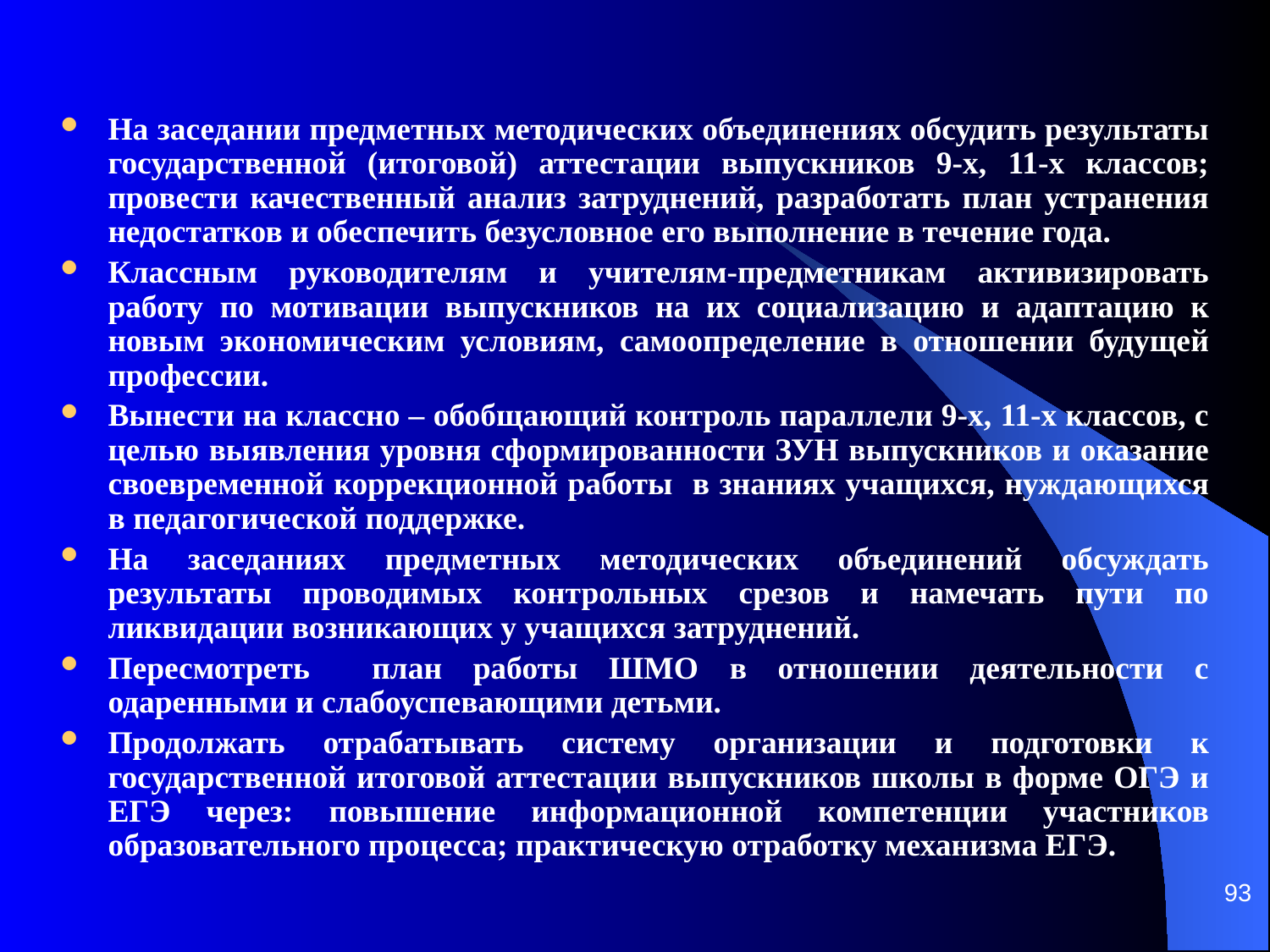

#
На заседании предметных методических объединениях обсудить результаты государственной (итоговой) аттестации выпускников 9-х, 11-х классов; провести качественный анализ затруднений, разработать план устранения недостатков и обеспечить безусловное его выполнение в течение года.
Классным руководителям и учителям-предметникам активизировать работу по мотивации выпускников на их социализацию и адаптацию к новым экономическим условиям, самоопределение в отношении будущей профессии.
Вынести на классно – обобщающий контроль параллели 9-х, 11-х классов, с целью выявления уровня сформированности ЗУН выпускников и оказание своевременной коррекционной работы  в знаниях учащихся, нуждающихся в педагогической поддержке.
На заседаниях предметных методических объединений обсуждать результаты проводимых контрольных срезов и намечать пути по ликвидации возникающих у учащихся затруднений.
Пересмотреть  план работы ШМО в отношении деятельности с одаренными и слабоуспевающими детьми.
Продолжать отрабатывать систему организации и подготовки к государственной итоговой аттестации выпускников школы в форме ОГЭ и ЕГЭ через: повышение информационной компетенции участников образовательного процесса; практическую отработку механизма ЕГЭ.

93